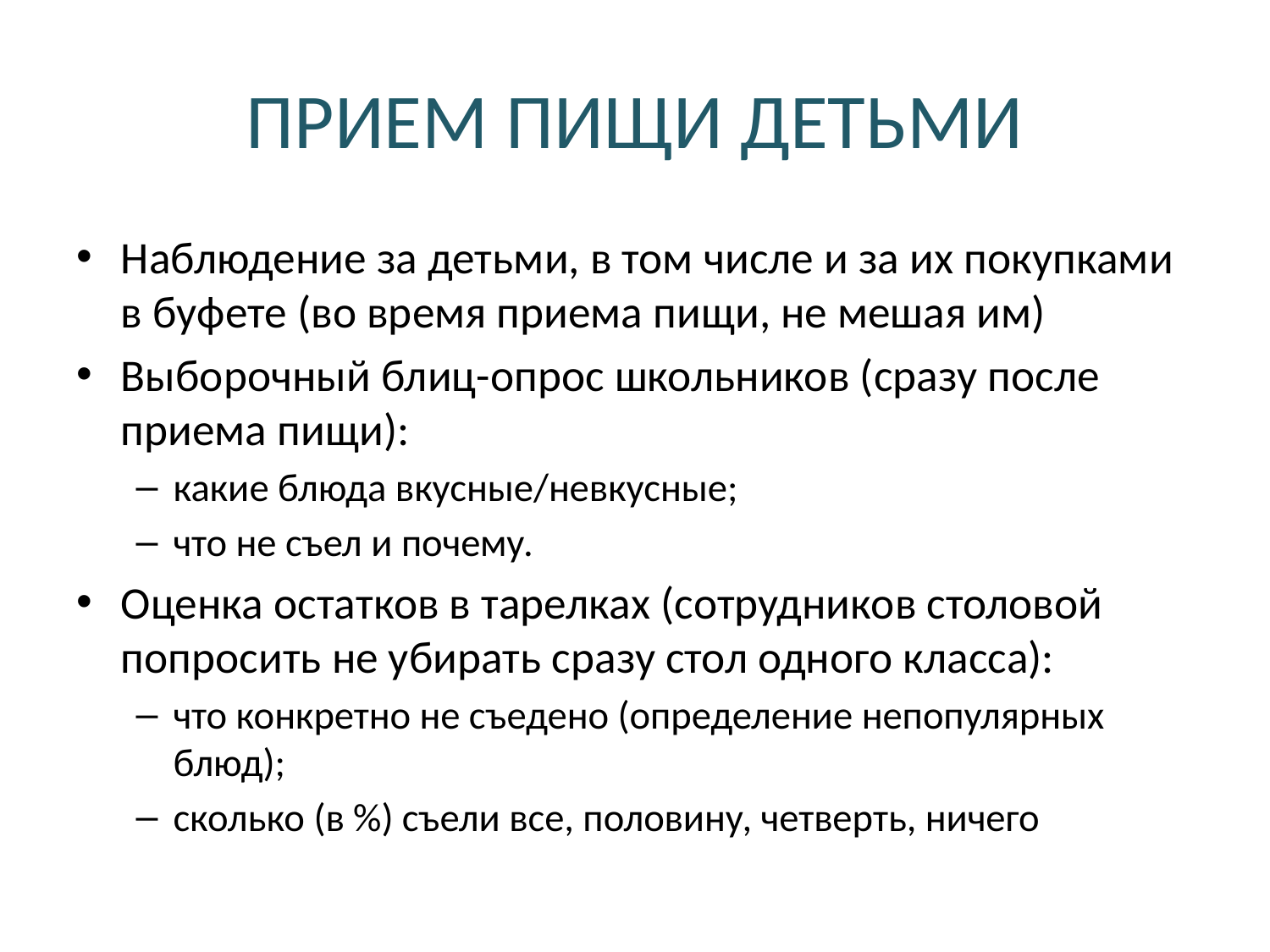

# ПРИЕМ ПИЩИ ДЕТЬМИ
Наблюдение за детьми, в том числе и за их покупками в буфете (во время приема пищи, не мешая им)
Выборочный блиц-опрос школьников (сразу после приема пищи):
какие блюда вкусные/невкусные;
что не съел и почему.
Оценка остатков в тарелках (сотрудников столовой попросить не убирать сразу стол одного класса):
что конкретно не съедено (определение непопулярных блюд);
сколько (в %) съели все, половину, четверть, ничего